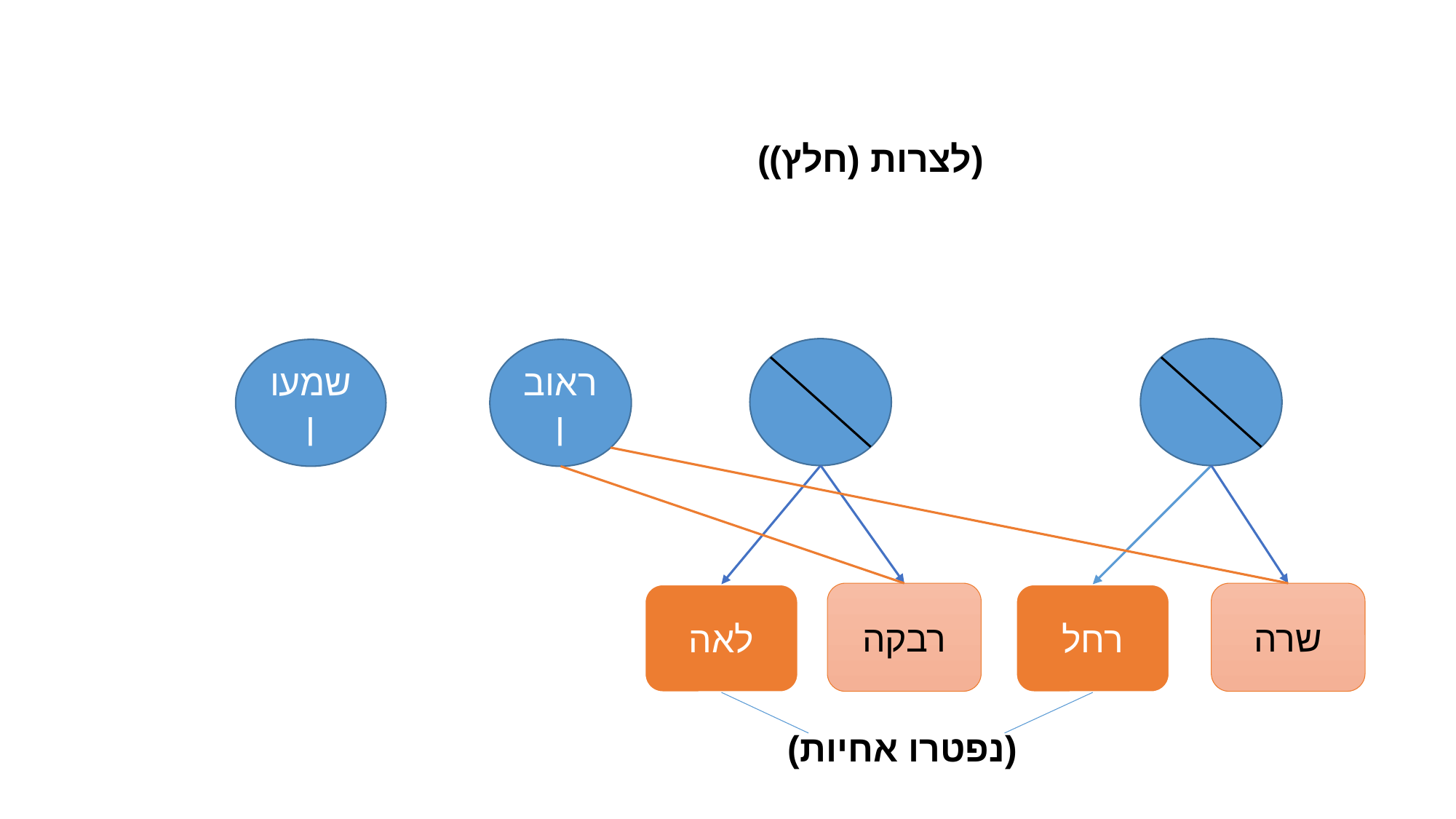

((חלץ) לצרות)

שמעון
ראובן
רבקה
שרה
לאה
רחל
(נפטרו אחיות)